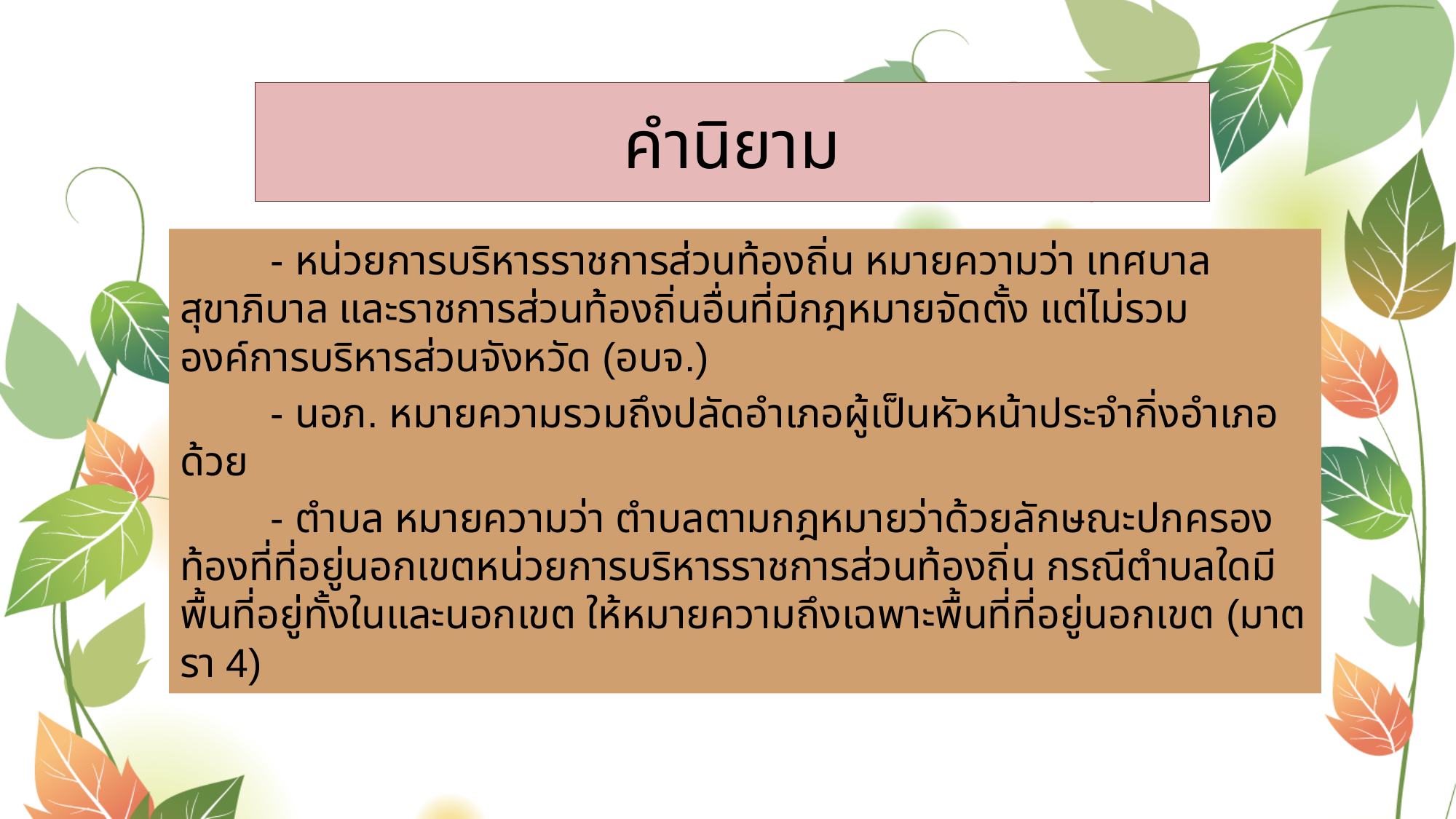

# คำนิยาม
	- หน่วยการบริหารราชการส่วนท้องถิ่น หมายความว่า เทศบาล สุขาภิบาล และราชการส่วนท้องถิ่นอื่นที่มีกฎหมายจัดตั้ง แต่ไม่รวมองค์การบริหารส่วนจังหวัด (อบจ.)
	- นอภ. หมายความรวมถึงปลัดอำเภอผู้เป็นหัวหน้าประจำกิ่งอำเภอด้วย
	- ตำบล หมายความว่า ตำบลตามกฎหมายว่าด้วยลักษณะปกครองท้องที่ที่อยู่นอกเขตหน่วยการบริหารราชการส่วนท้องถิ่น กรณีตำบลใดมีพื้นที่อยู่ทั้งในและนอกเขต ให้หมายความถึงเฉพาะพื้นที่ที่อยู่นอกเขต (มาตรา 4)